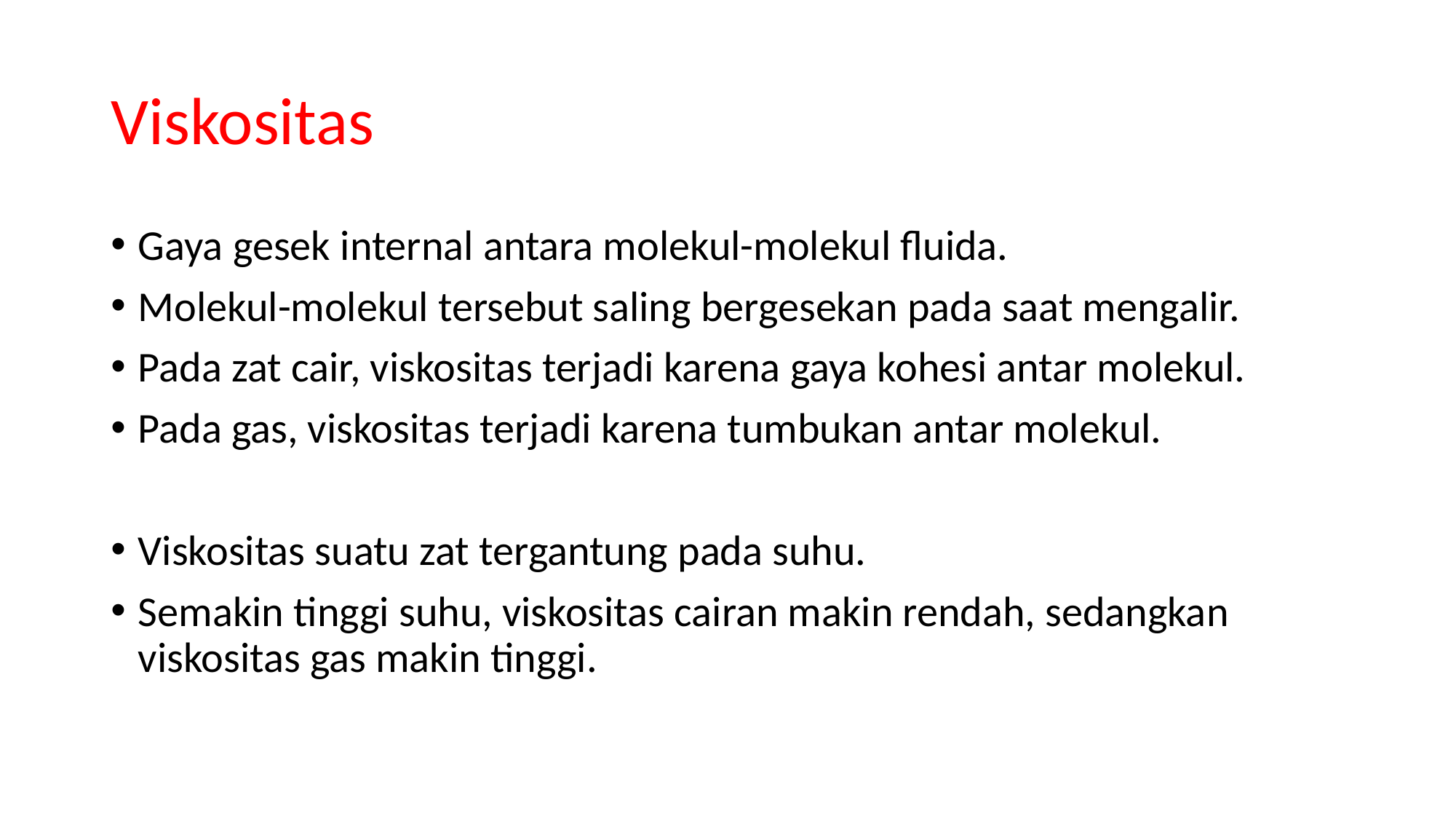

# Viskositas
Gaya gesek internal antara molekul-molekul fluida.
Molekul-molekul tersebut saling bergesekan pada saat mengalir.
Pada zat cair, viskositas terjadi karena gaya kohesi antar molekul.
Pada gas, viskositas terjadi karena tumbukan antar molekul.

Viskositas suatu zat tergantung pada suhu.
Semakin tinggi suhu, viskositas cairan makin rendah, sedangkan viskositas gas makin tinggi.